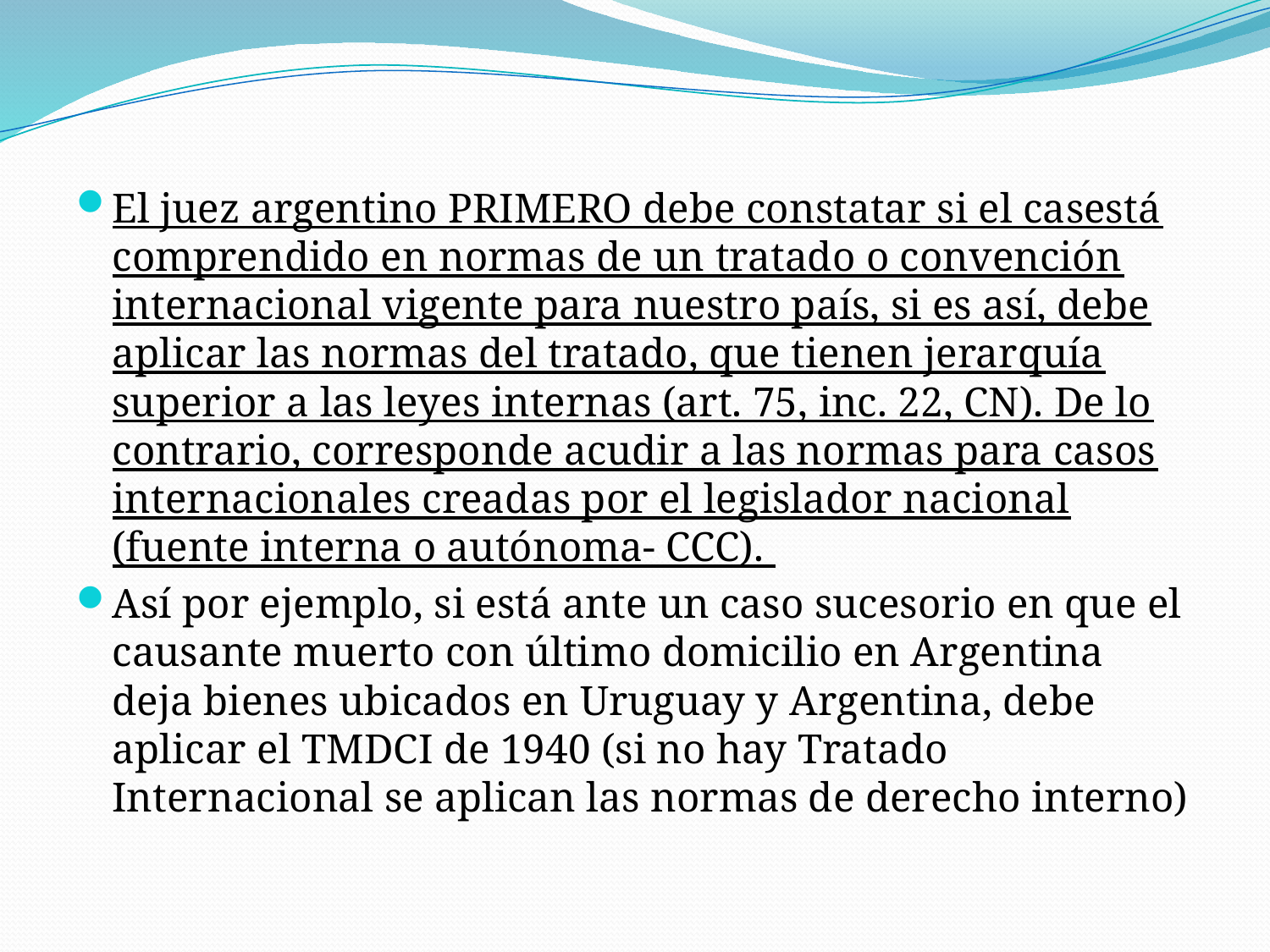

El juez argentino PRIMERO debe constatar si el casestá comprendido en normas de un tratado o convención internacional vigente para nuestro país, si es así, debe aplicar las normas del tratado, que tienen jerarquía superior a las leyes internas (art. 75, inc. 22, CN). De lo contrario, corresponde acudir a las normas para casos internacionales creadas por el legislador nacional (fuente interna o autónoma- CCC).
Así por ejemplo, si está ante un caso sucesorio en que el causante muerto con último domicilio en Argentina deja bienes ubicados en Uruguay y Argentina, debe aplicar el TMDCI de 1940 (si no hay Tratado Internacional se aplican las normas de derecho interno)